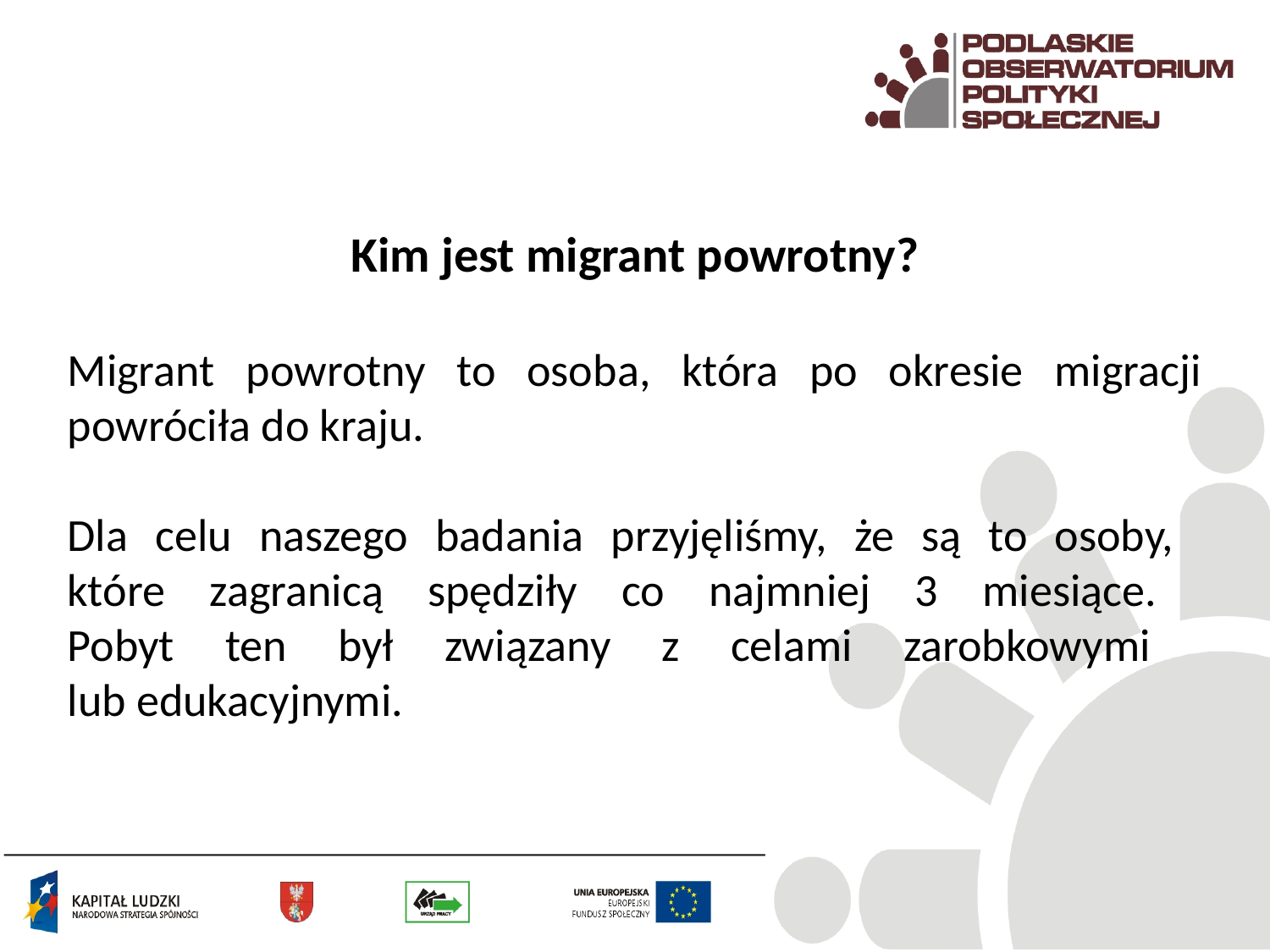

Kim jest migrant powrotny?

Migrant powrotny to osoba, która po okresie migracji powróciła do kraju.

Dla celu naszego badania przyjęliśmy, że są to osoby,
które zagranicą spędziły co najmniej 3 miesiące.
Pobyt ten był związany z celami zarobkowymi
lub edukacyjnymi.